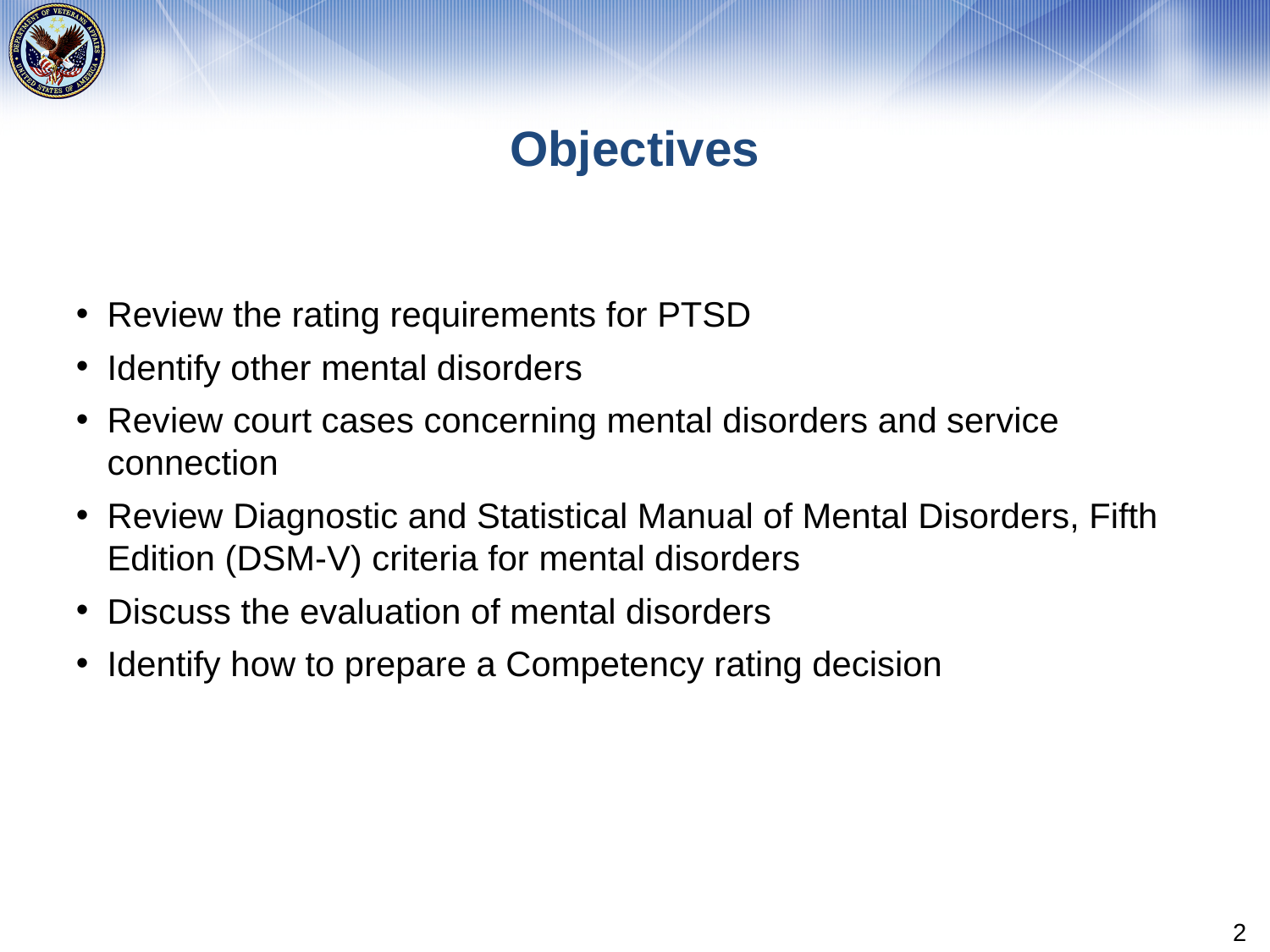

# Objectives
Review the rating requirements for PTSD
Identify other mental disorders
Review court cases concerning mental disorders and service connection
Review Diagnostic and Statistical Manual of Mental Disorders, Fifth Edition (DSM-V) criteria for mental disorders
Discuss the evaluation of mental disorders
Identify how to prepare a Competency rating decision
2